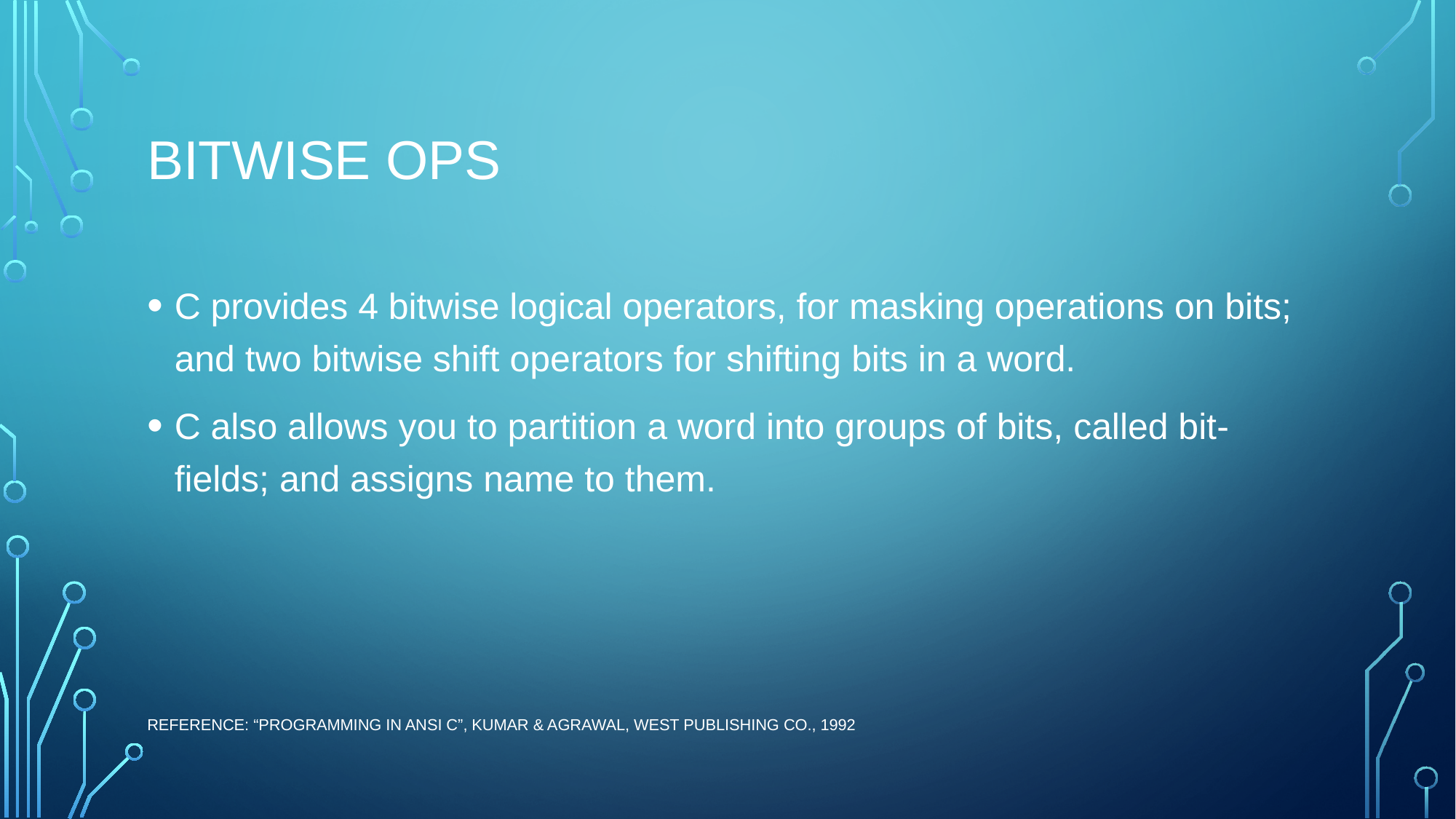

# bıtwıse ops
C provides 4 bitwise logical operators, for masking operations on bits; and two bitwise shift operators for shifting bits in a word.
C also allows you to partition a word into groups of bits, called bit-fields; and assigns name to them.
Reference: “Programming in ANSI C”, Kumar & Agrawal, West Publishing Co., 1992